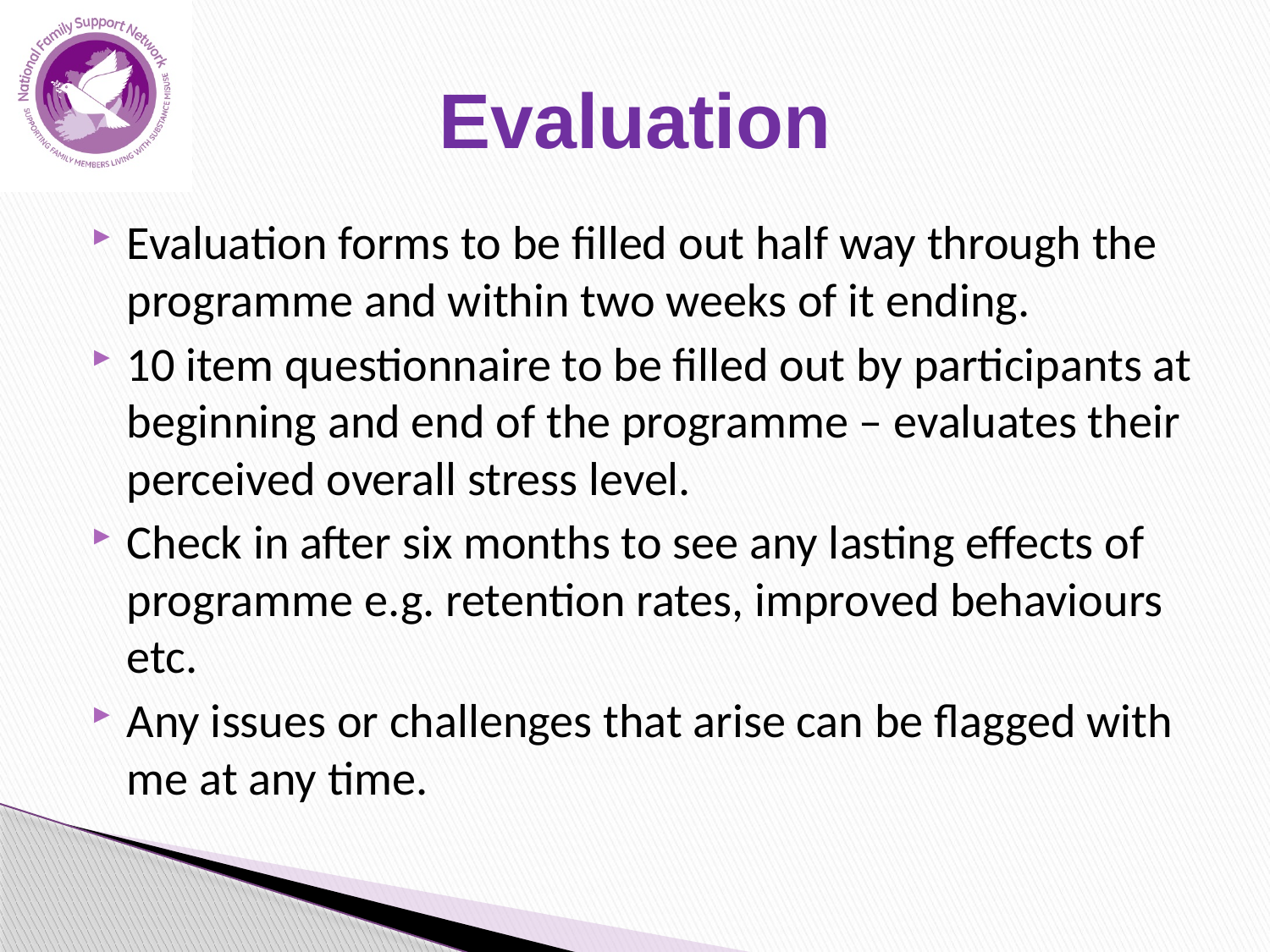

# Evaluation
Evaluation forms to be filled out half way through the programme and within two weeks of it ending.
10 item questionnaire to be filled out by participants at beginning and end of the programme – evaluates their perceived overall stress level.
Check in after six months to see any lasting effects of programme e.g. retention rates, improved behaviours etc.
Any issues or challenges that arise can be flagged with me at any time.